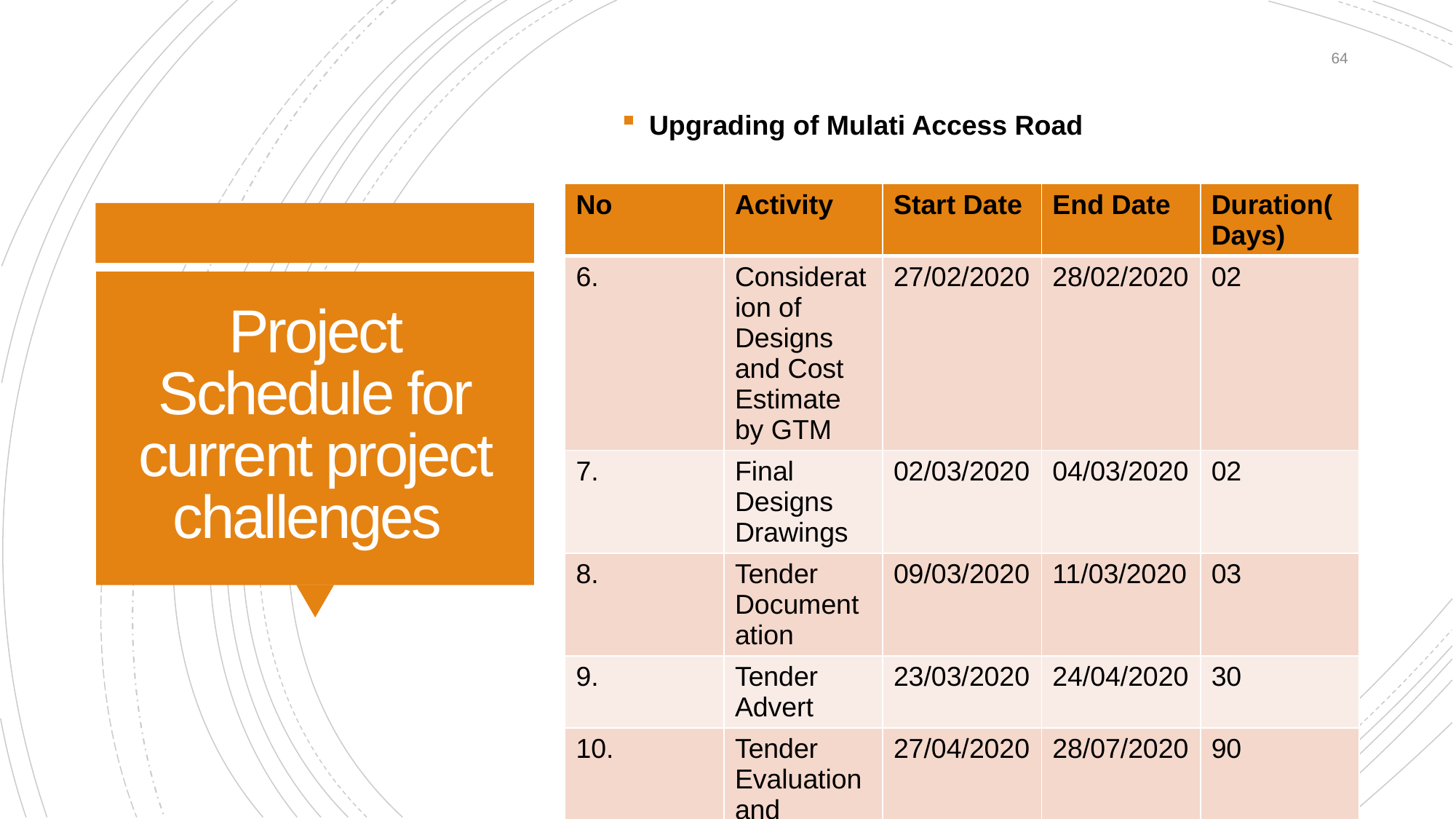

64
Upgrading of Mulati Access Road

| No | Activity | Start Date | End Date | Duration(Days) |
| --- | --- | --- | --- | --- |
| 6. | Consideration of Designs and Cost Estimate by GTM | 27/02/2020 | 28/02/2020 | 02 |
| 7. | Final Designs Drawings | 02/03/2020 | 04/03/2020 | 02 |
| 8. | Tender Documentation | 09/03/2020 | 11/03/2020 | 03 |
| 9. | Tender Advert | 23/03/2020 | 24/04/2020 | 30 |
| 10. | Tender Evaluation and Awarding | 27/04/2020 | 28/07/2020 | 90 |
| 11. | Project Administration | 10/08/2020 | 12/04/2021 | 240 |
| 12. | Project Close-Out | 16/04/2021 | 16/04/2021 |  |
# Project Schedule for current project challenges